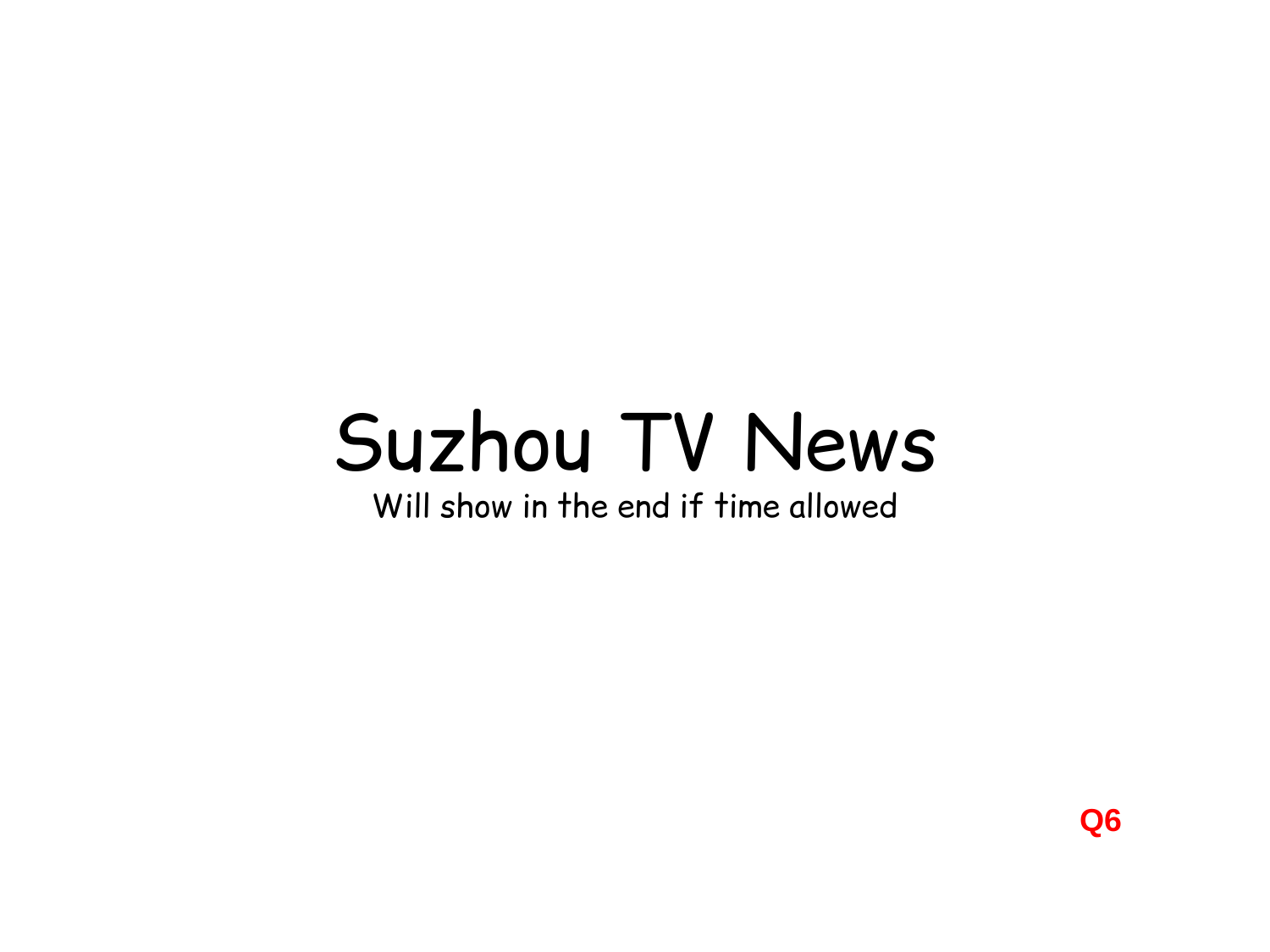

# Suzhou TV News Will show in the end if time allowed

                                             Q6